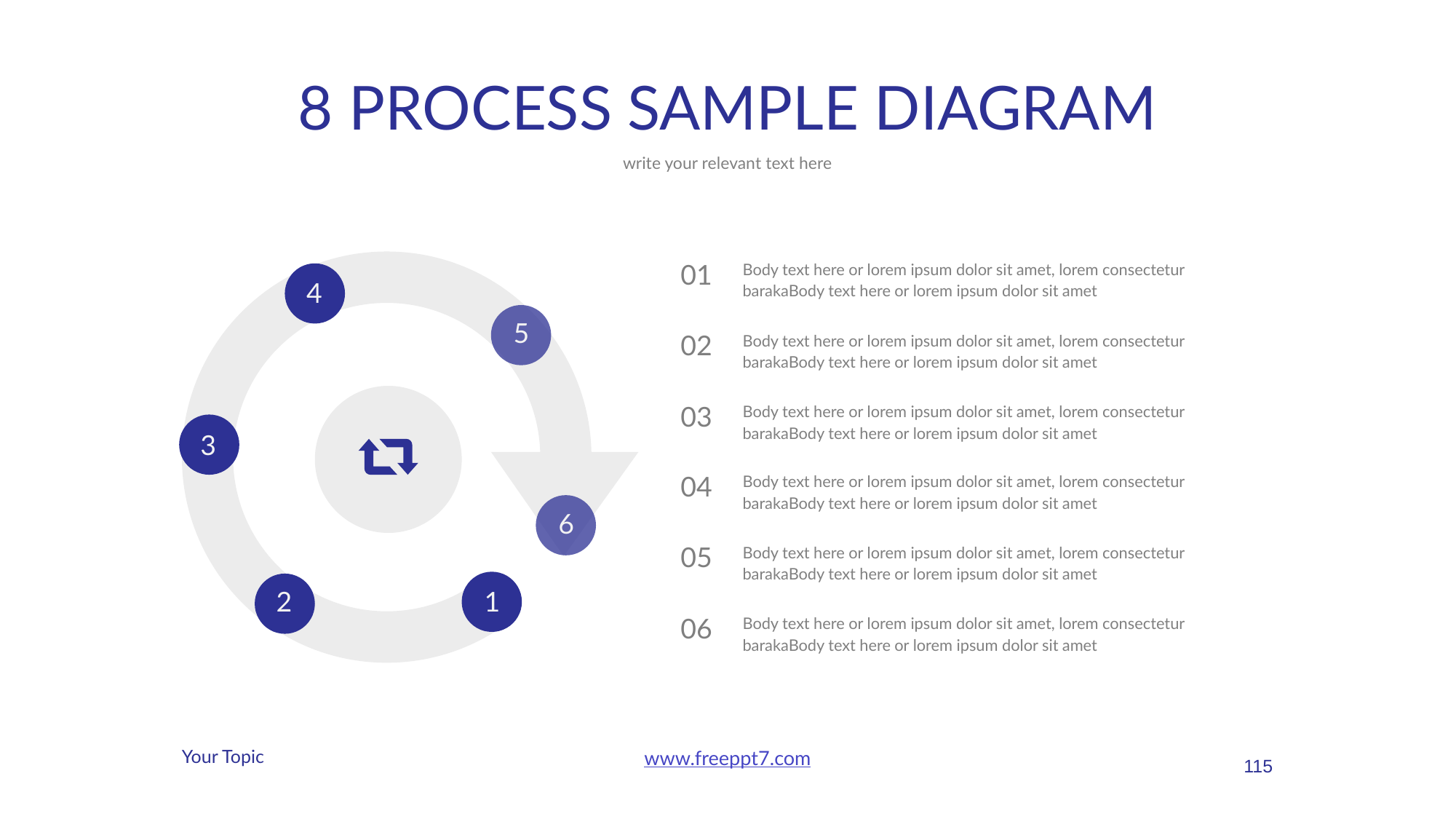

# 8 PROCESS SAMPLE DIAGRAM
write your relevant text here

Body text here or lorem ipsum dolor sit amet, lorem consectetur barakaBody text here or lorem ipsum dolor sit amet
01

4
5

Body text here or lorem ipsum dolor sit amet, lorem consectetur barakaBody text here or lorem ipsum dolor sit amet
02

Body text here or lorem ipsum dolor sit amet, lorem consectetur barakaBody text here or lorem ipsum dolor sit amet
03

3
Body text here or lorem ipsum dolor sit amet, lorem consectetur barakaBody text here or lorem ipsum dolor sit amet
04
6

Body text here or lorem ipsum dolor sit amet, lorem consectetur barakaBody text here or lorem ipsum dolor sit amet
05

2
1

Body text here or lorem ipsum dolor sit amet, lorem consectetur barakaBody text here or lorem ipsum dolor sit amet
06
115